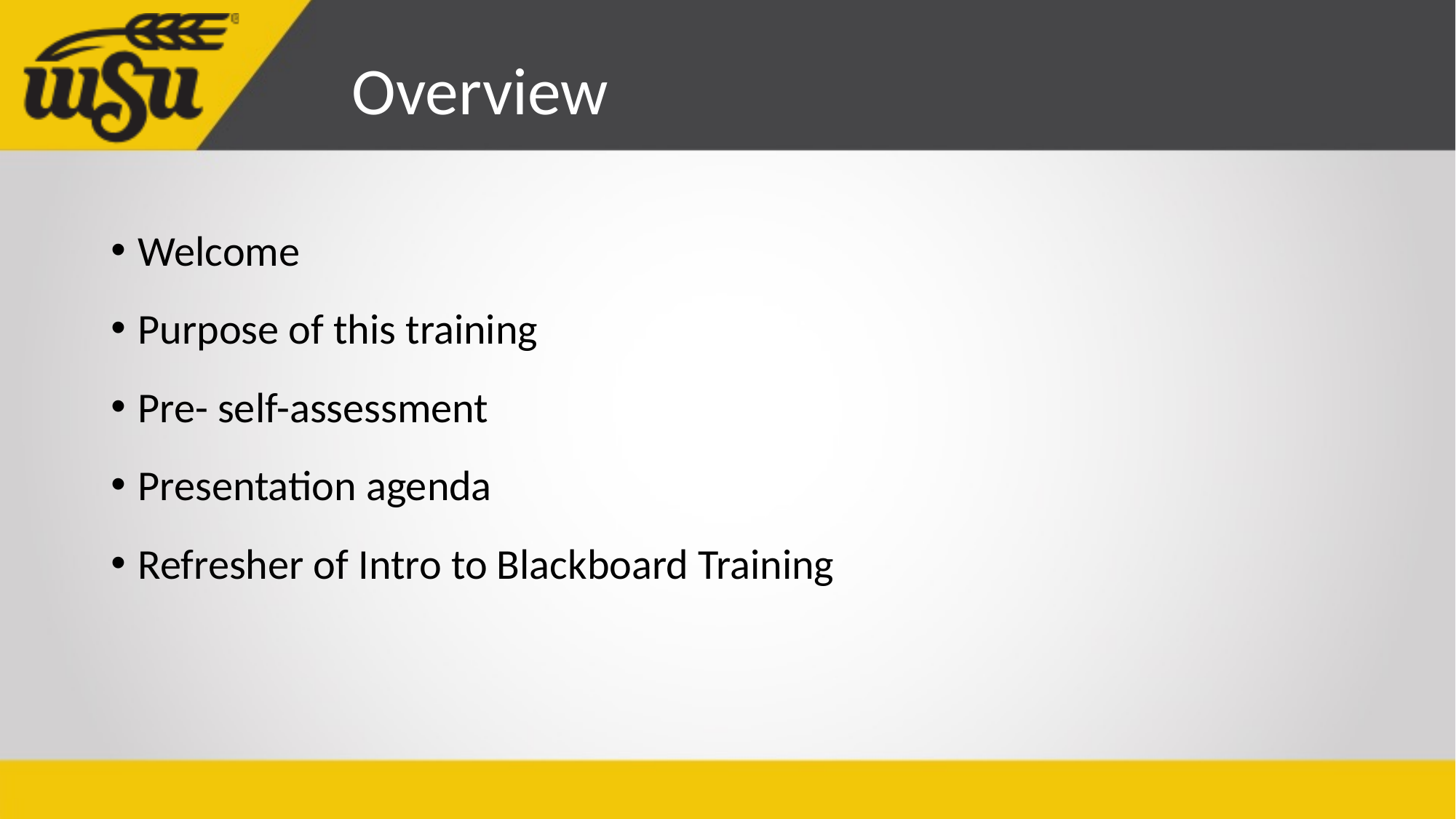

# Overview
Welcome
Purpose of this training
Pre- self-assessment
Presentation agenda
Refresher of Intro to Blackboard Training